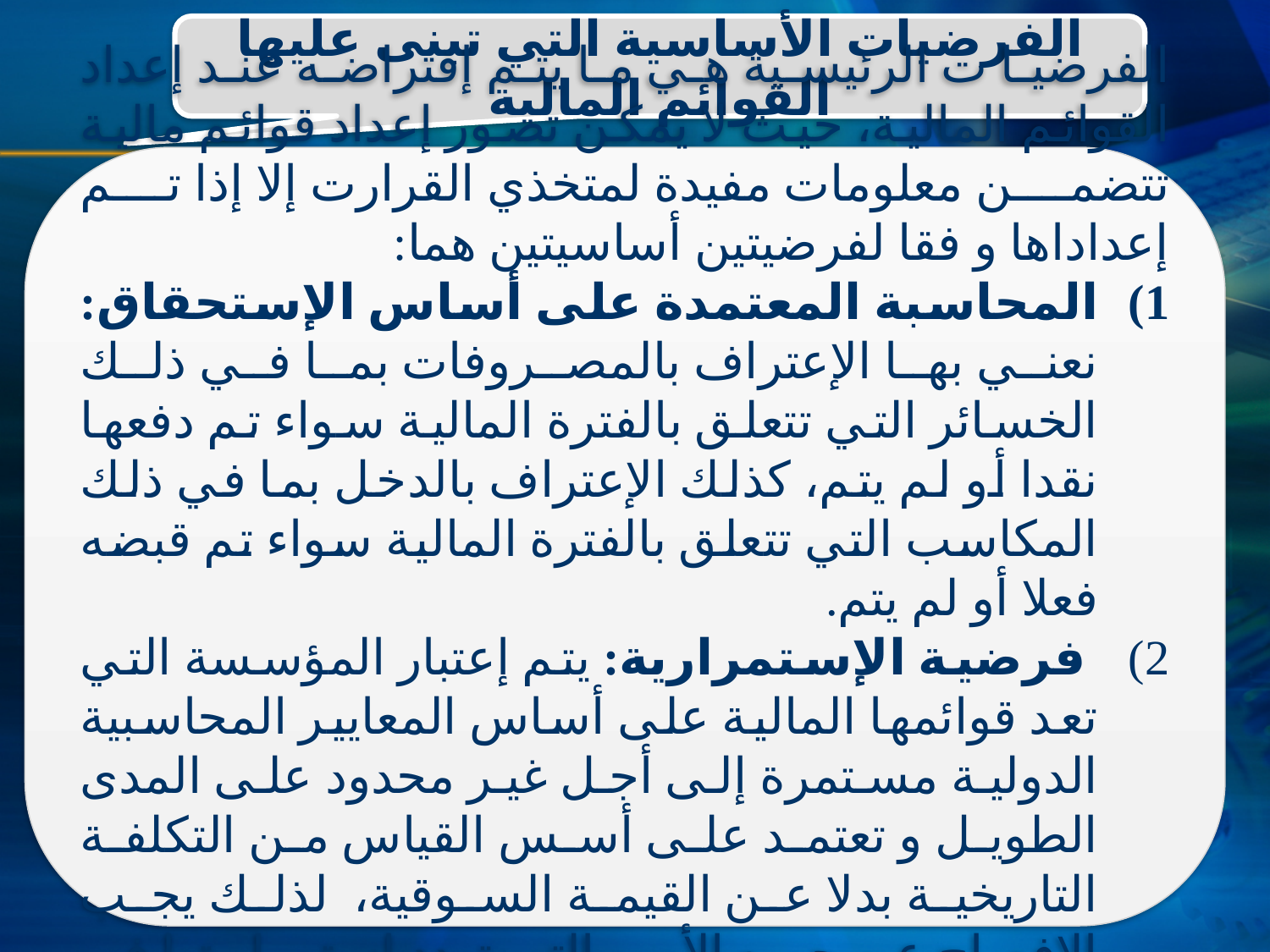

الفرضيات الأساسية التي تبنى عليها القوائم المالية

الفرضيا ت الرئيسية هي ما يتم إفتراضه عند إعداد القوائم المالية، حيث لا يمكن تصور إعداد قوائم مالية تتضمن معلومات مفيدة لمتخذي القرارت إلا إذا تم إعداداها و فقا لفرضيتين أساسيتين هما:
المحاسبة المعتمدة على أساس الإستحقاق: نعني بها الإعتراف بالمصروفات بما في ذلك الخسائر التي تتعلق بالفترة المالية سواء تم دفعها نقدا أو لم يتم، كذلك الإعتراف بالدخل بما في ذلك المكاسب التي تتعلق بالفترة المالية سواء تم قبضه فعلا أو لم يتم.
 فرضية الإستمرارية: يتم إعتبار المؤسسة التي تعد قوائمها المالية على أساس المعايير المحاسبية الدولية مستمرة إلى أجل غير محدود على المدى الطويل و تعتمد على أسس القياس من التكلفة التاريخية بدلا عن القيمة السوقية،  لذلك يجب الإفصاح عن جميع الأمور التي تهدد استمراريتها في الملاحق.